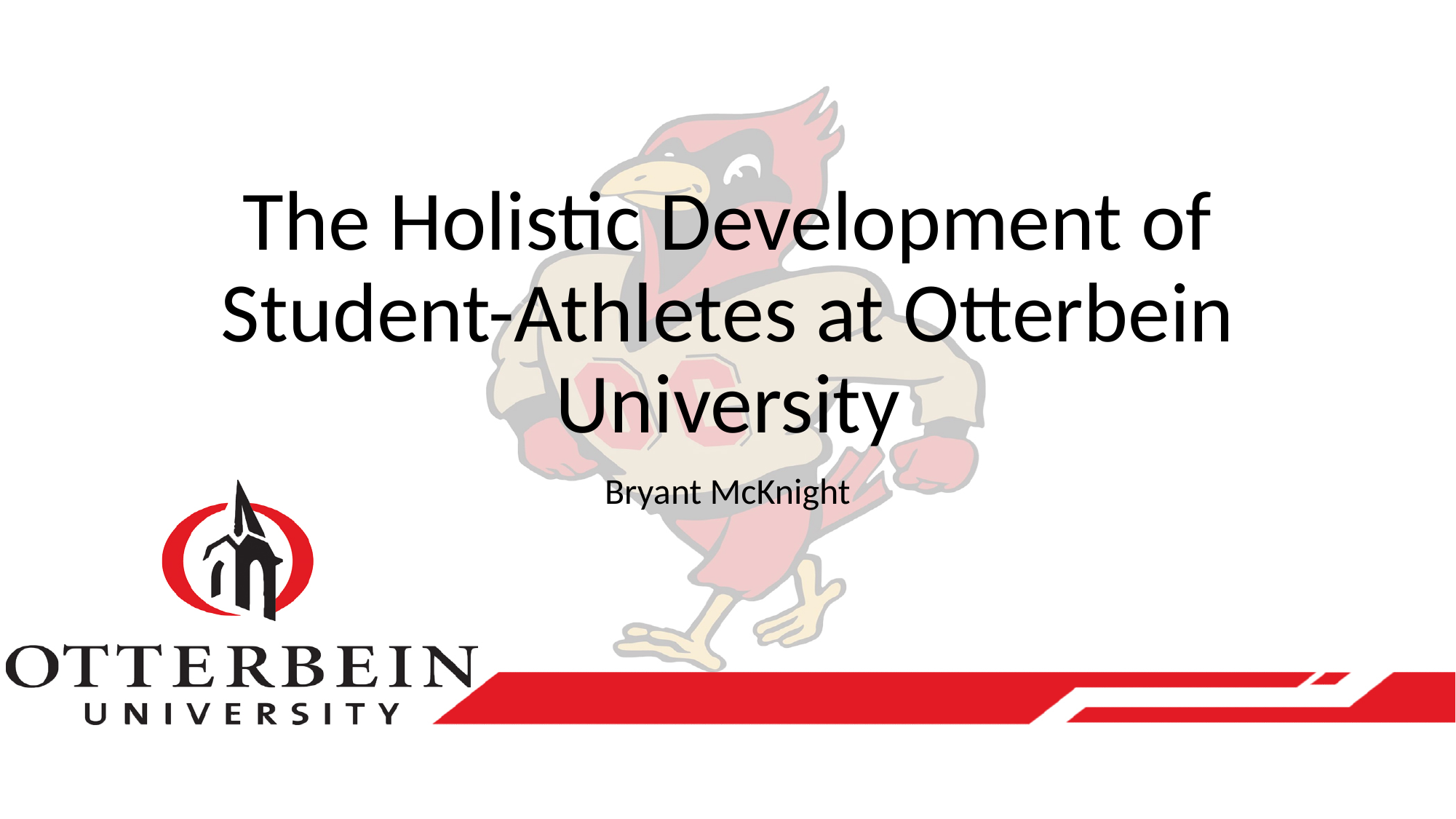

# The Holistic Development of Student-Athletes at Otterbein University
Bryant McKnight